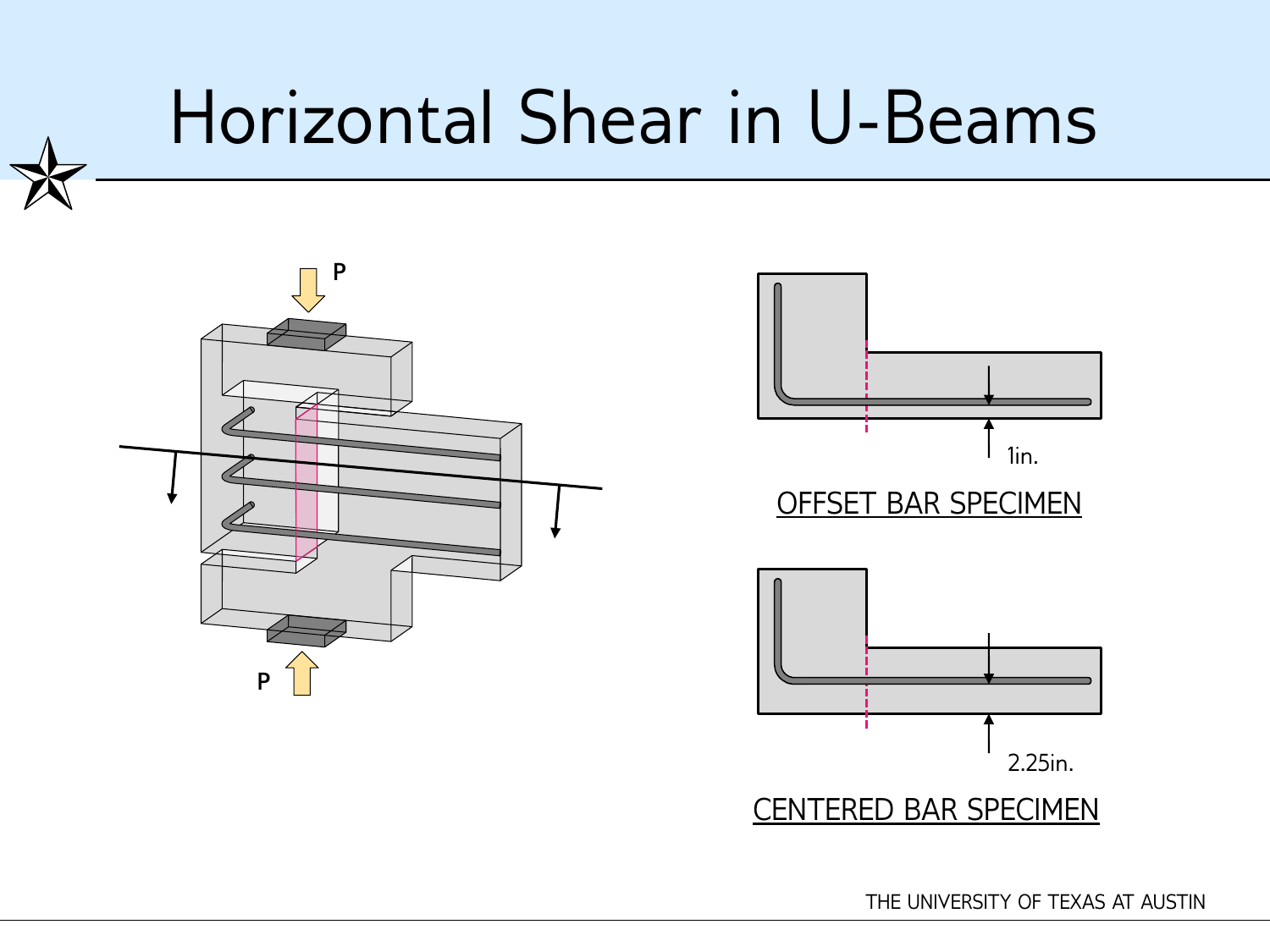

# Horizontal Shear in U-Beams
P

P

1in.

OFFSET BAR SPECIMEN

2.25in.
CENTERED BAR SPECIMEN